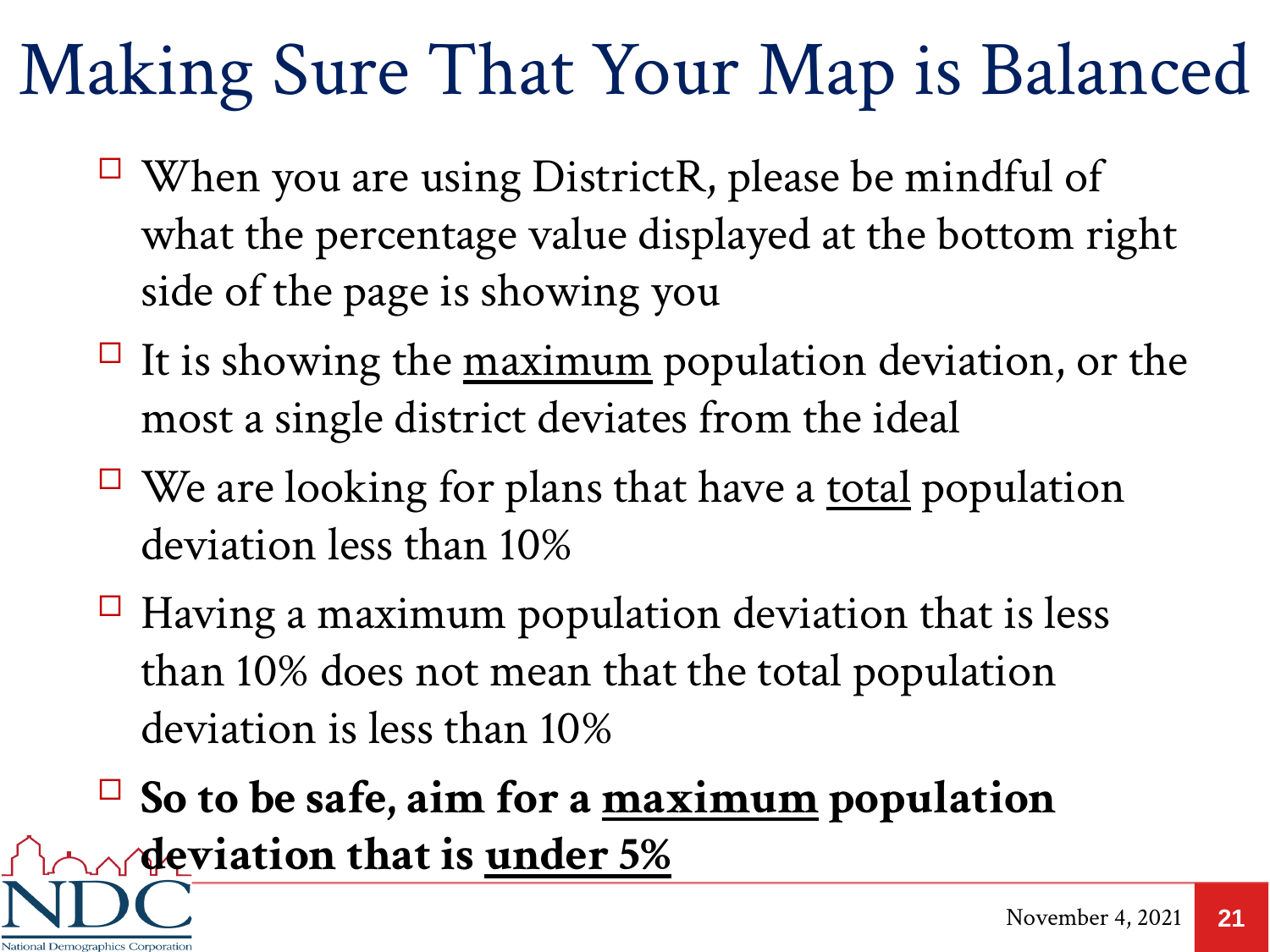

# Making Sure That Your Map is Balanced
When you are using DistrictR, please be mindful of what the percentage value displayed at the bottom right side of the page is showing you
It is showing the maximum population deviation, or the most a single district deviates from the ideal
We are looking for plans that have a total population deviation less than 10%
Having a maximum population deviation that is less than 10% does not mean that the total population deviation is less than 10%
So to be safe, aim for a maximum population deviation that is under 5%
November 4, 2021